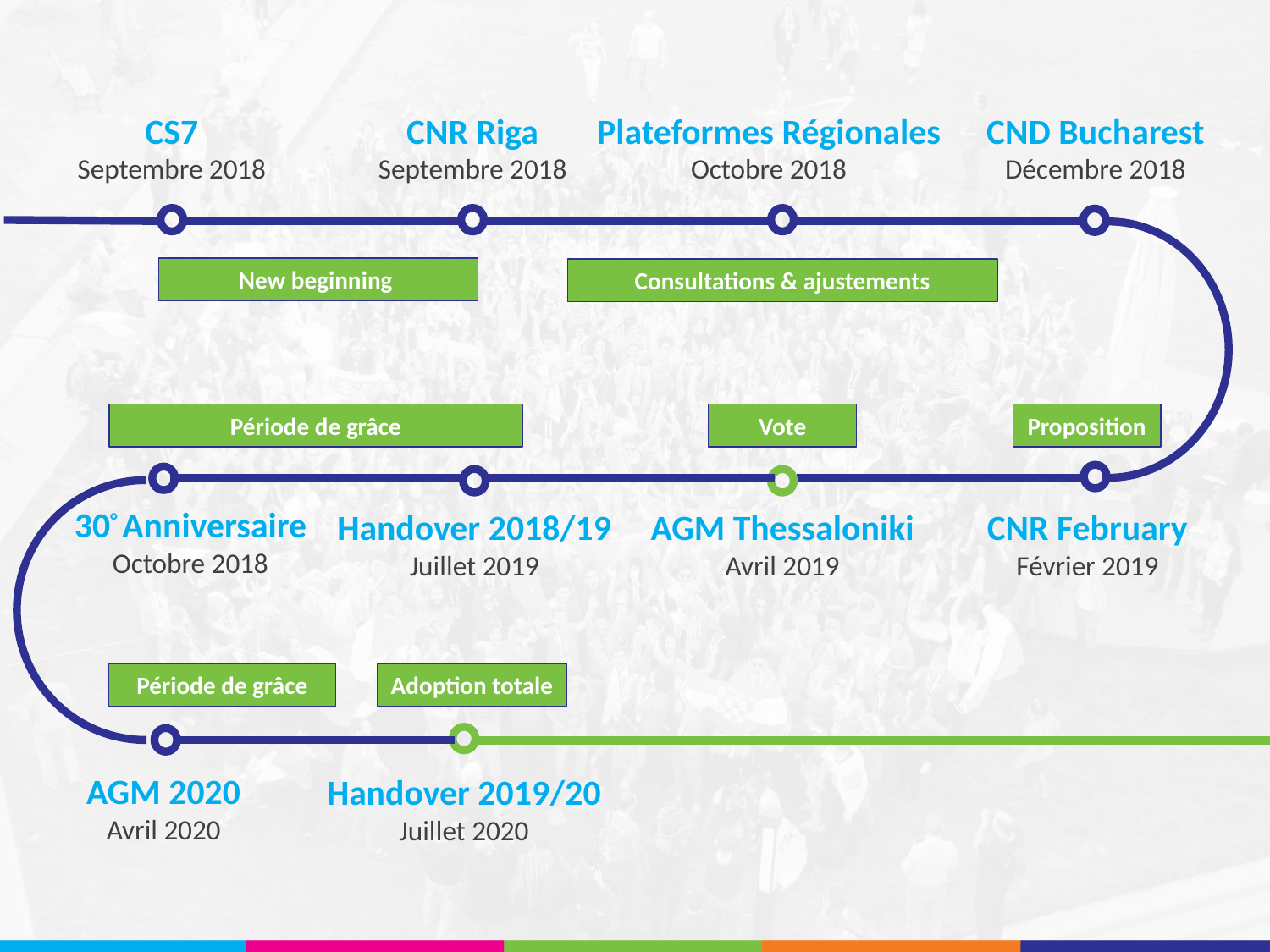

Plateformes Régionales
Octobre 2018
CS7
Septembre 2018
CNR Riga
Septembre 2018
CND Bucharest
Décembre 2018

New beginning
Consultations & ajustements
Période de grâce
Vote
Proposition

30° Anniversaire
Octobre 2018
Handover 2018/19
Juillet 2019
AGM Thessaloniki
Avril 2019
CNR February
Février 2019
Période de grâce
Adoption totale

AGM 2020
Avril 2020
Handover 2019/20
Juillet 2020